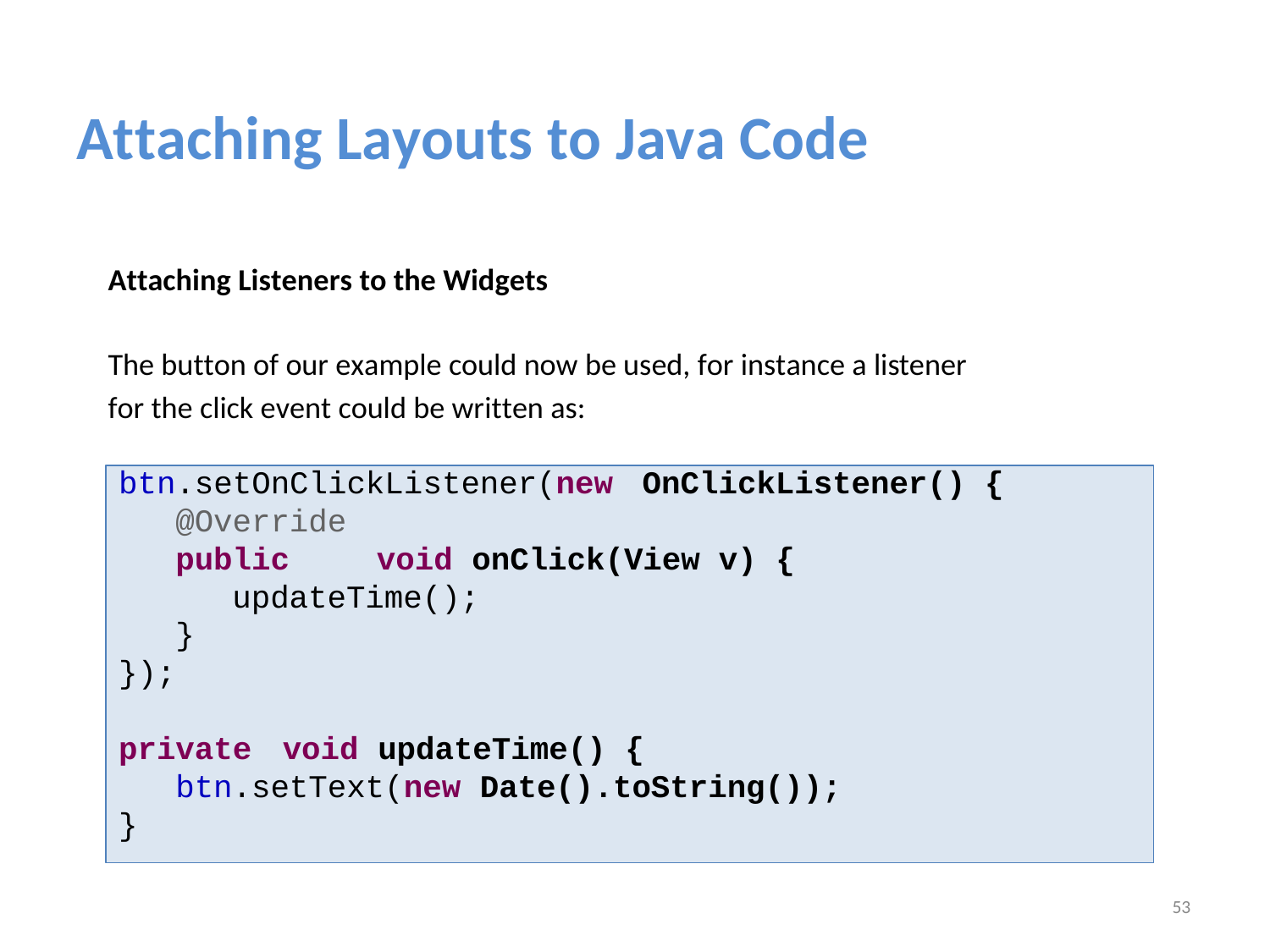

Attaching Layouts to Java Code
Attaching Listeners to the Widgets
The button of our example could now be used, for instance a listener
for the click event could be written as:

btn.setOnClickListener(new	OnClickListener() {
@Override
public	void onClick(View	v) {
updateTime();
}
});
private	void	updateTime() {
btn.setText(new Date().toString());
}
53